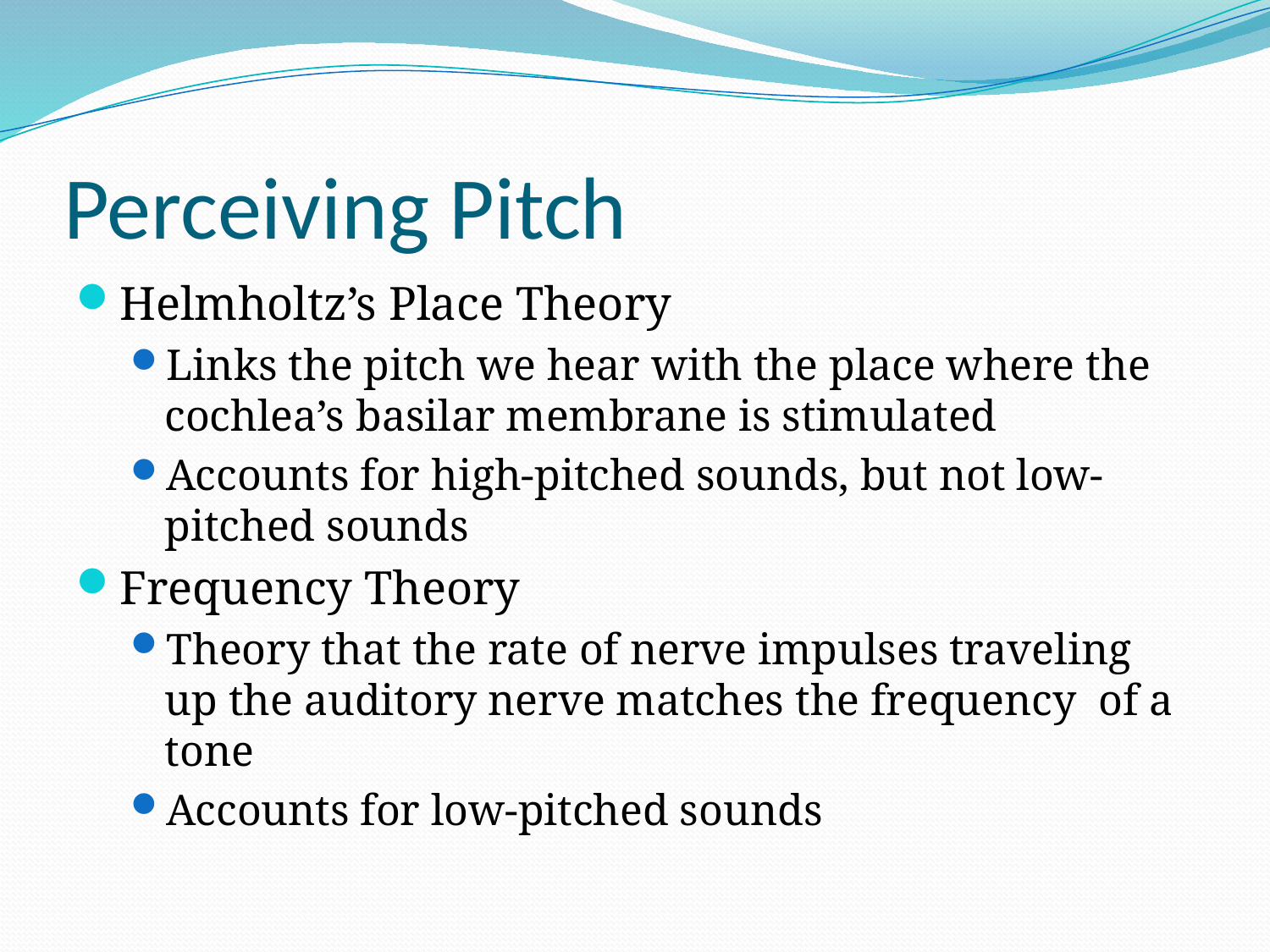

# Perceiving Pitch
Helmholtz’s Place Theory
Links the pitch we hear with the place where the cochlea’s basilar membrane is stimulated
Accounts for high-pitched sounds, but not low-pitched sounds
Frequency Theory
Theory that the rate of nerve impulses traveling up the auditory nerve matches the frequency  of a tone
Accounts for low-pitched sounds